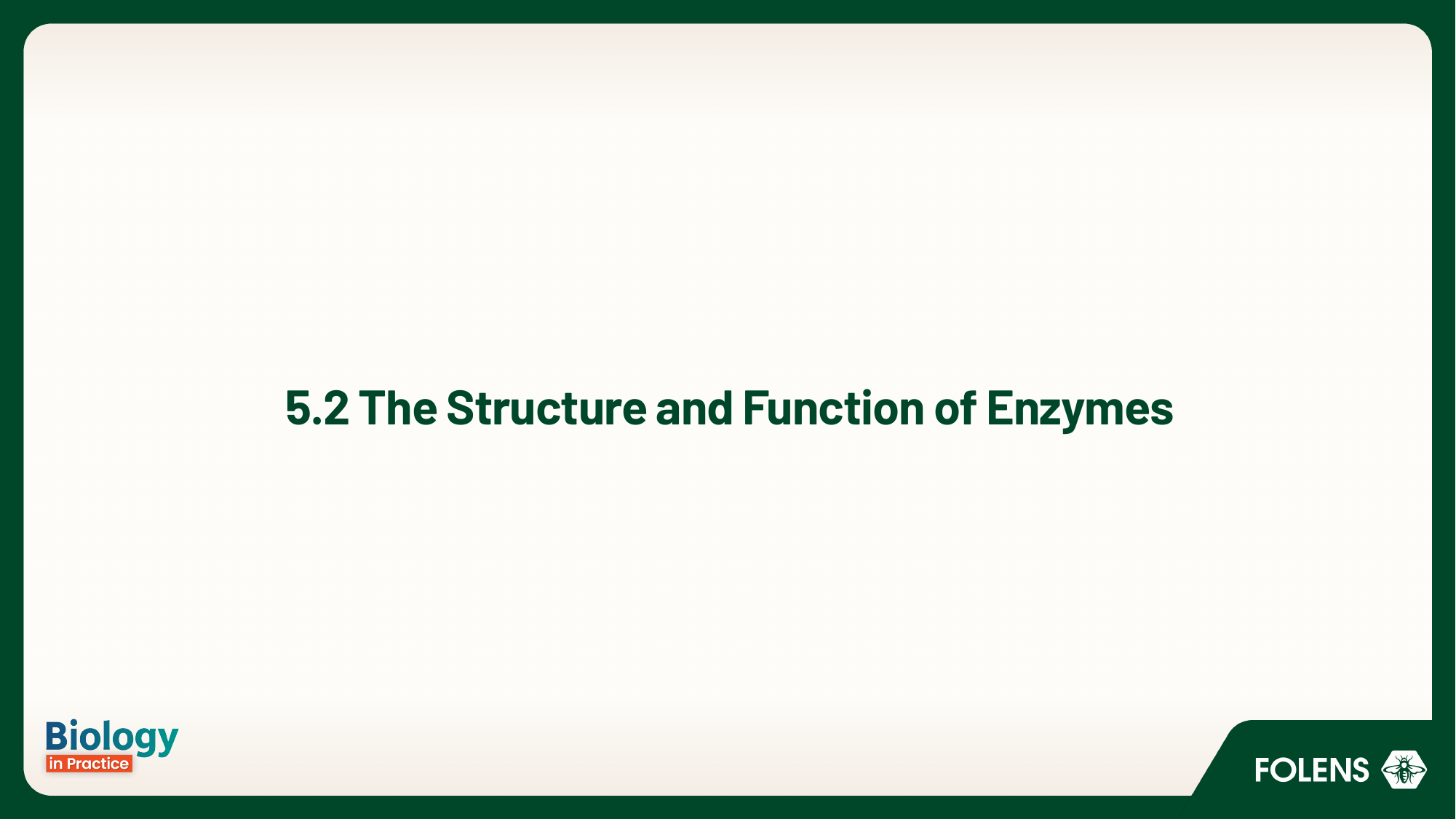

# 5.2 The Structure and Function of Enzymes